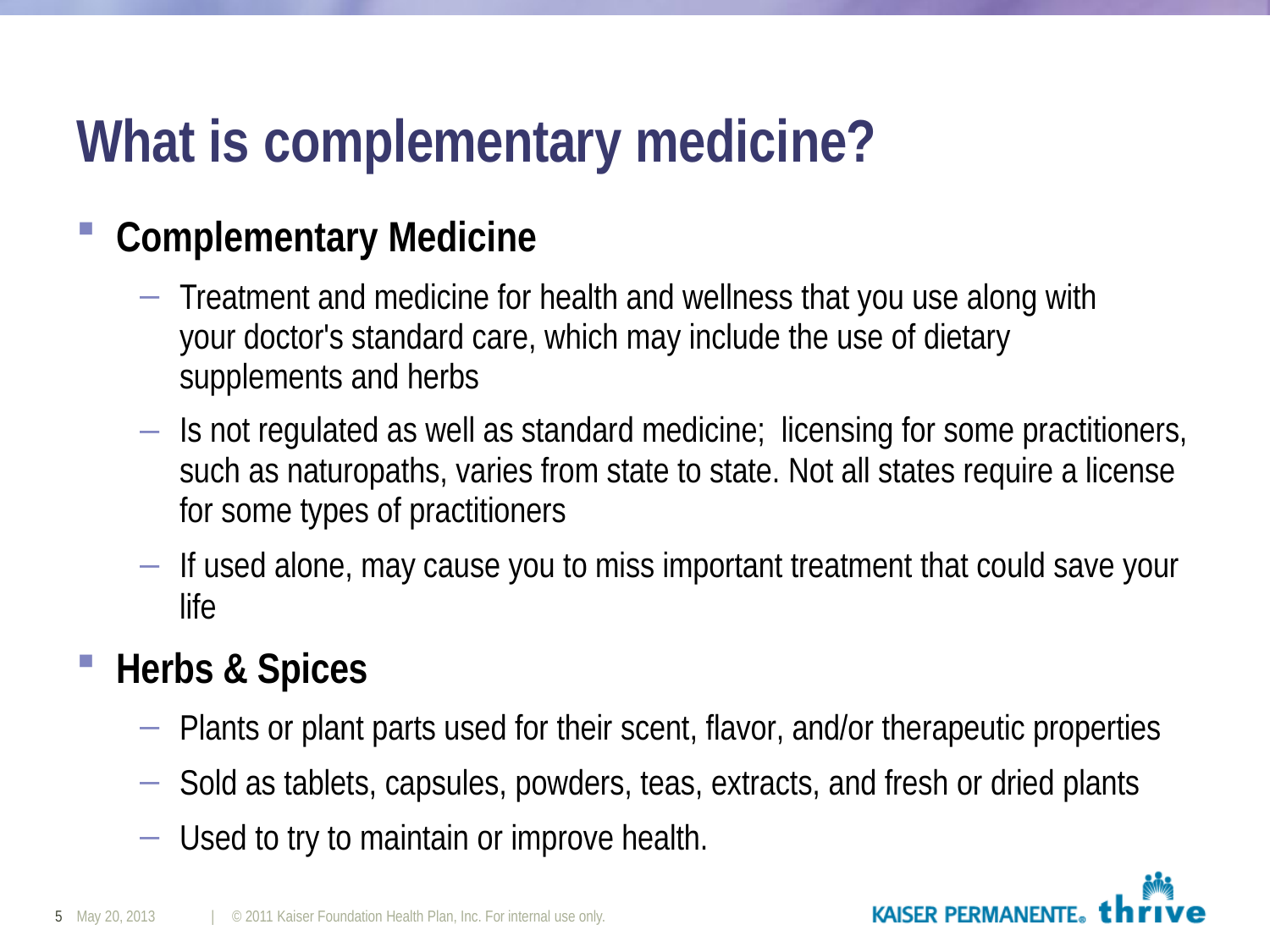

# What is complementary medicine?
Complementary Medicine
Treatment and medicine for health and wellness that you use along with your doctor's standard care, which may include the use of dietary supplements and herbs
Is not regulated as well as standard medicine;  licensing for some practitioners, such as naturopaths, varies from state to state. Not all states require a license for some types of practitioners
If used alone, may cause you to miss important treatment that could save your
life
Herbs & Spices
Plants or plant parts used for their scent, flavor, and/or therapeutic properties
Sold as tablets, capsules, powders, teas, extracts, and fresh or dried plants
Used to try to maintain or improve health.
5    May 20, 2013
|     © 2011 Kaiser Foundation Health Plan, Inc. For internal use only.